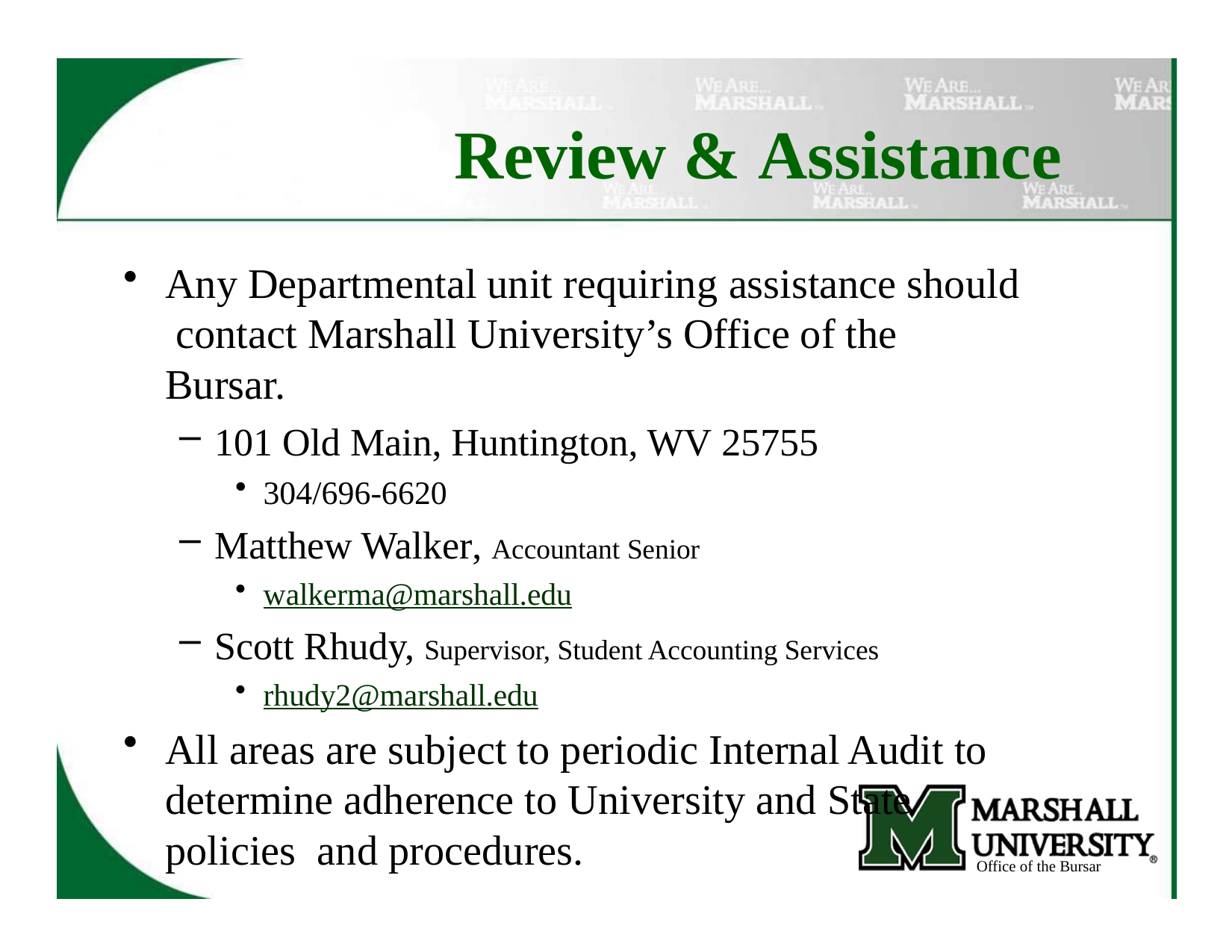

# Review & Assistance
Any Departmental unit requiring assistance should  contact Marshall University’s Office of the Bursar.
101 Old Main, Huntington, WV 25755
304/696-6620
Matthew Walker, Accountant Senior
walkerma@marshall.edu
Scott Rhudy, Supervisor, Student Accounting Services
rhudy2@marshall.edu
All areas are subject to periodic Internal Audit to  determine adherence to University and State policies  and procedures.
Office of the Bursar